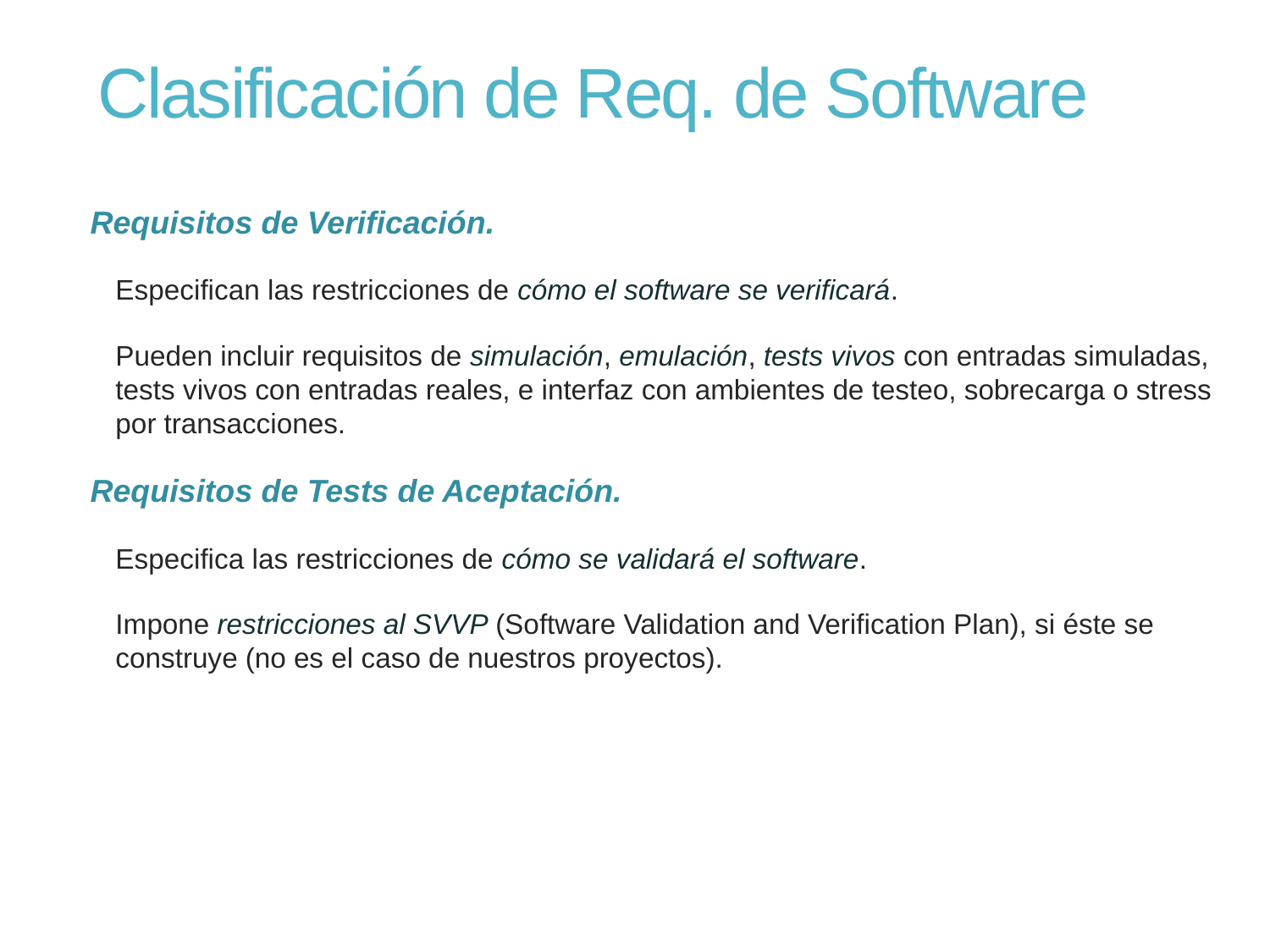

# Clasificación de Req. de Software
Requisitos de Verificación.
Especifican las restricciones de cómo el software se verificará.
Pueden incluir requisitos de simulación, emulación, tests vivos con entradas simuladas, tests vivos con entradas reales, e interfaz con ambientes de testeo, sobrecarga o stress por transacciones.
Requisitos de Tests de Aceptación.
Especifica las restricciones de cómo se validará el software.
Impone restricciones al SVVP (Software Validation and Verification Plan), si éste se construye (no es el caso de nuestros proyectos).
22